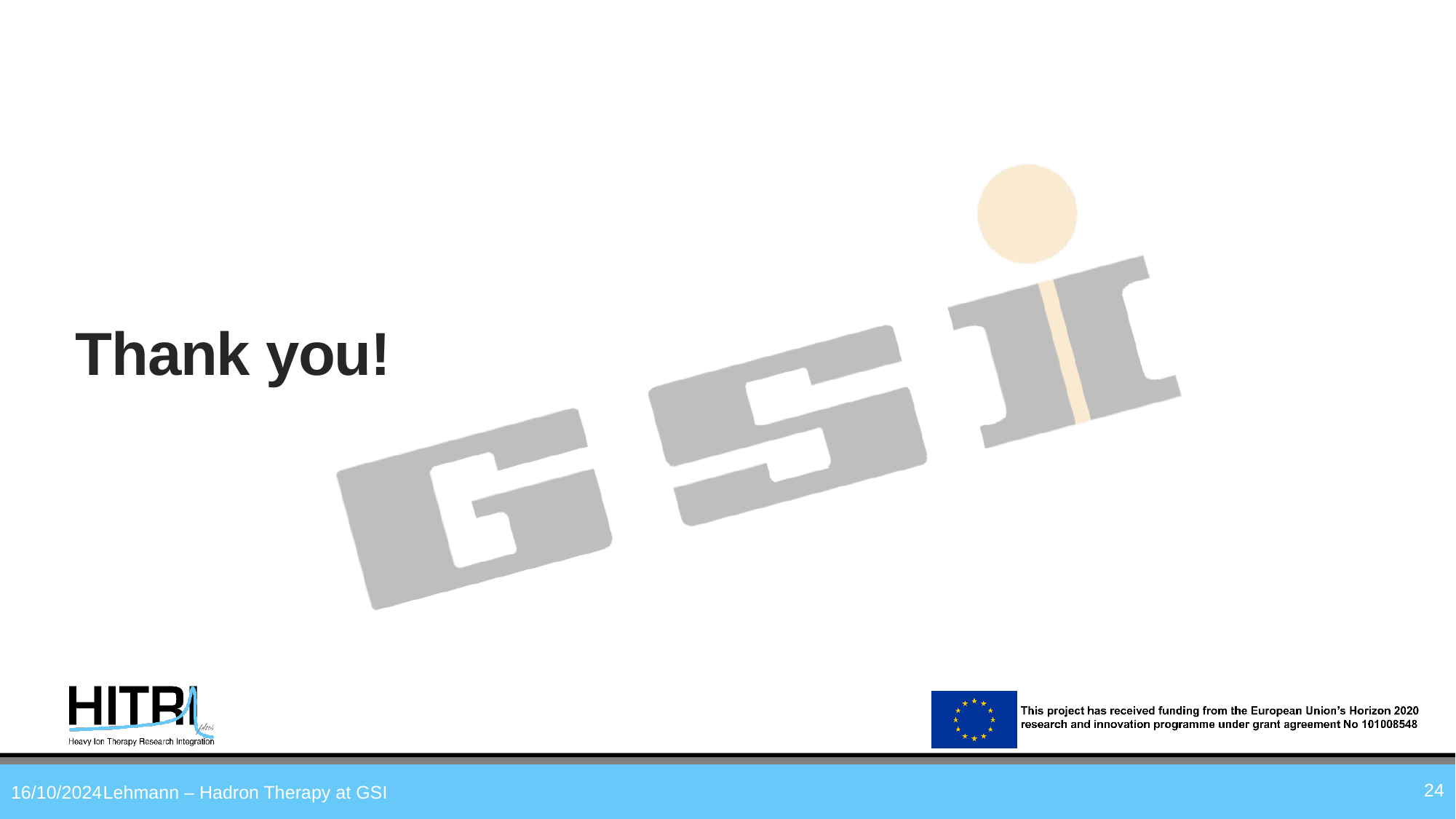

# Thank you!
24
16/10/2024
Lehmann – Hadron Therapy at GSI